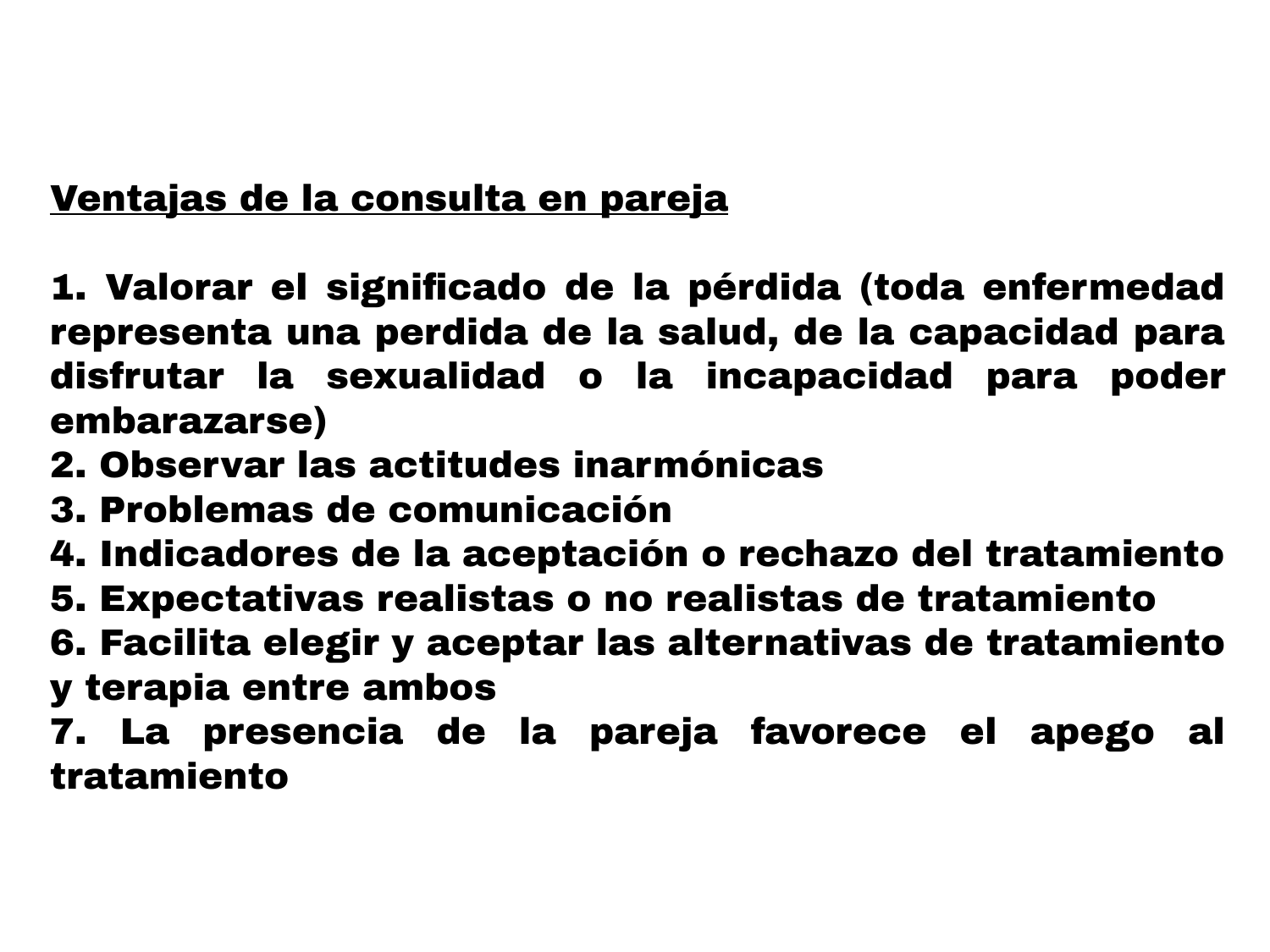

Ventajas de la consulta en pareja

1. Valorar el significado de la pérdida (toda enfermedad representa una perdida de la salud, de la capacidad para disfrutar la sexualidad o la incapacidad para poder embarazarse)
2. Observar las actitudes inarmónicas
3. Problemas de comunicación
4. Indicadores de la aceptación o rechazo del tratamiento
5. Expectativas realistas o no realistas de tratamiento
6. Facilita elegir y aceptar las alternativas de tratamiento y terapia entre ambos
7. La presencia de la pareja favorece el apego al tratamiento